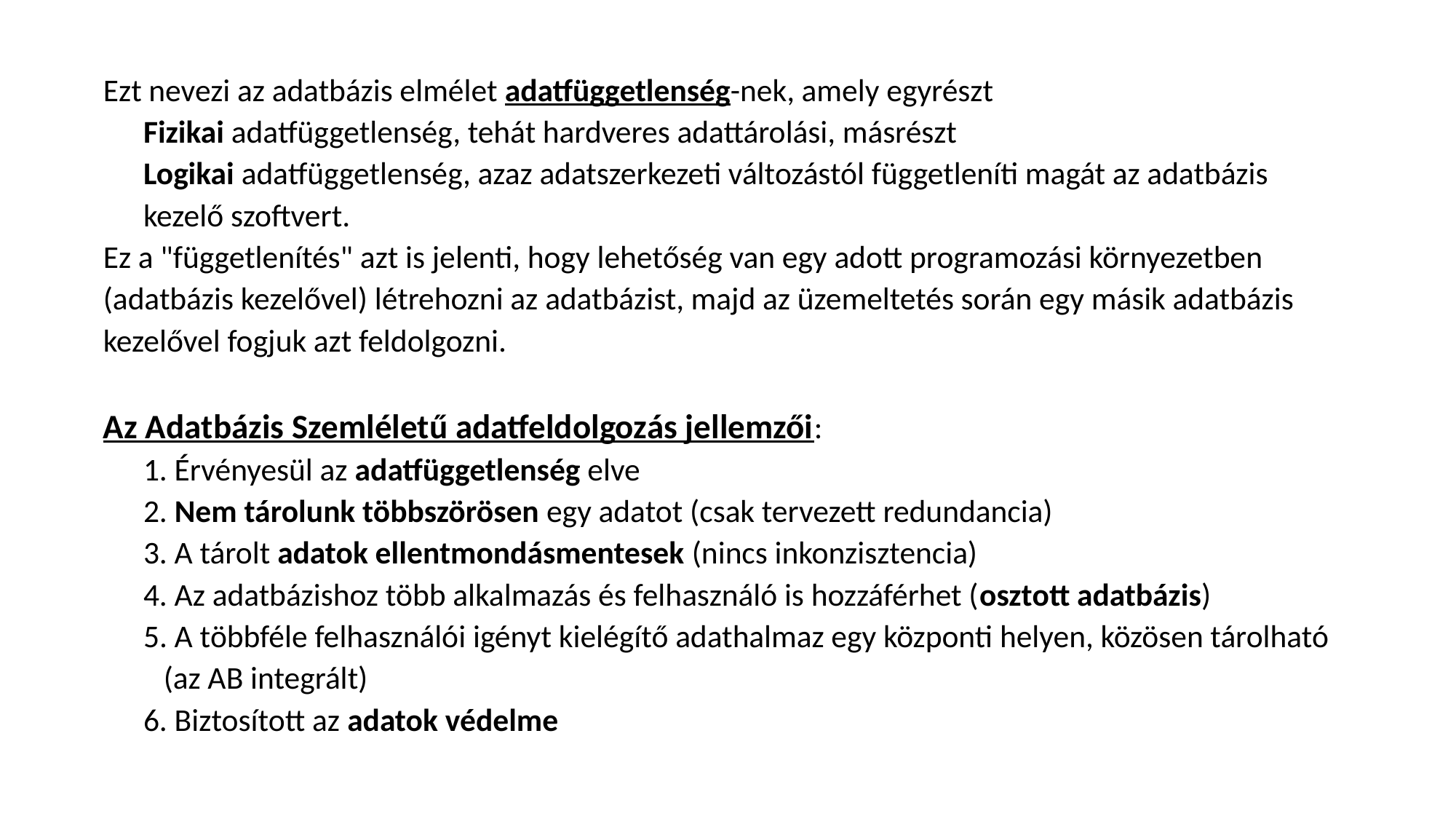

Ezt nevezi az adatbázis elmélet adatfüggetlenség-nek, amely egyrészt
Fizikai adatfüggetlenség, tehát hardveres adattárolási, másrészt
Logikai adatfüggetlenség, azaz adatszerkezeti változástól függetleníti magát az adatbázis kezelő szoftvert.
Ez a "függetlenítés" azt is jelenti, hogy lehetőség van egy adott programozási környezetben (adatbázis kezelővel) létrehozni az adatbázist, majd az üzemeltetés során egy másik adatbázis kezelővel fogjuk azt feldolgozni.

Az Adatbázis Szemléletű adatfeldolgozás jellemzői:
1. Érvényesül az adatfüggetlenség elve
2. Nem tárolunk többszörösen egy adatot (csak tervezett redundancia)
3. A tárolt adatok ellentmondásmentesek (nincs inkonzisztencia)
4. Az adatbázishoz több alkalmazás és felhasználó is hozzáférhet (osztott adatbázis)
5. A többféle felhasználói igényt kielégítő adathalmaz egy központi helyen, közösen tárolható (az AB integrált)
6. Biztosított az adatok védelme